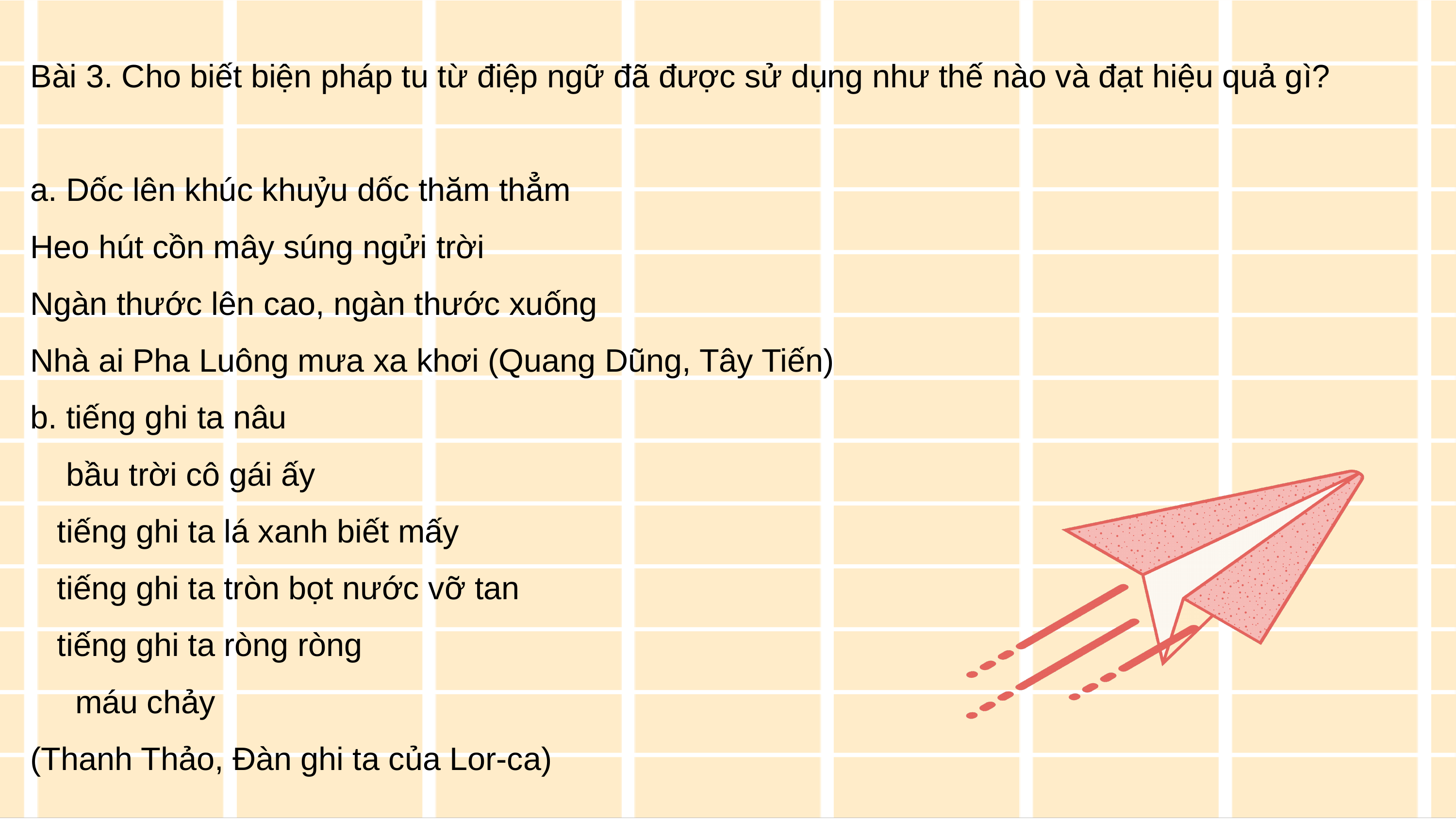

Bài 3. Cho biết biện pháp tu từ điệp ngữ đã được sử dụng như thế nào và đạt hiệu quả gì?
a. Dốc lên khúc khuỷu dốc thăm thẳm
Heo hút cồn mây súng ngửi trời
Ngàn thước lên cao, ngàn thước xuống
Nhà ai Pha Luông mưa xa khơi (Quang Dũng, Tây Tiến)
b. tiếng ghi ta nâu
    bầu trời cô gái ấy
   tiếng ghi ta lá xanh biết mấy
   tiếng ghi ta tròn bọt nước vỡ tan
   tiếng ghi ta ròng ròng
     máu chảy
(Thanh Thảo, Đàn ghi ta của Lor-ca)